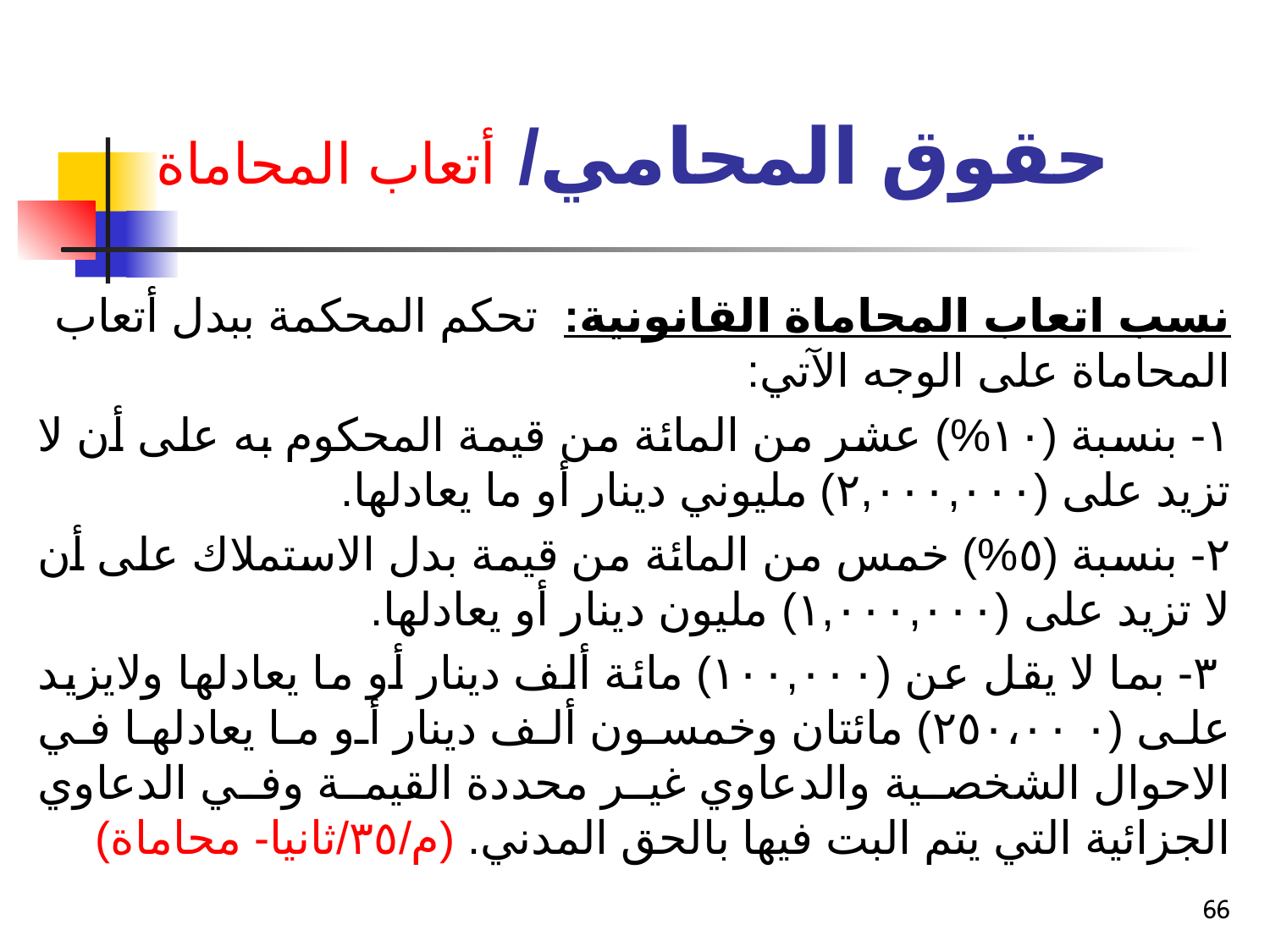

# حقوق المحامي/ أتعاب المحاماة
نسب اتعاب المحاماة القانونية:  تحكم المحكمة ببدل أتعاب المحاماة على الوجه الآتي:
١- بنسبة (١٠%) عشر من المائة من قيمة المحكوم به على أن لا تزيد على (٢,٠٠٠,٠٠٠) مليوني دينار أو ما يعادلها.
٢- بنسبة (٥%) خمس من المائة من قيمة بدل الاستملاك على أن لا تزيد على (١,٠٠٠,٠٠٠) مليون دينار أو يعادلها.
 ٣- بما لا يقل عن (١٠٠,٠٠٠) مائة ألف دينار أو ما يعادلها ولايزيد على (٢٥٠،٠٠٠) مائتان وخمسون ألف دينار أو ما يعادلها في الاحوال الشخصية والدعاوي غير محددة القيمة وفي الدعاوي الجزائية التي يتم البت فيها بالحق المدني. (م/٣٥/ثانيا- محاماة)

66